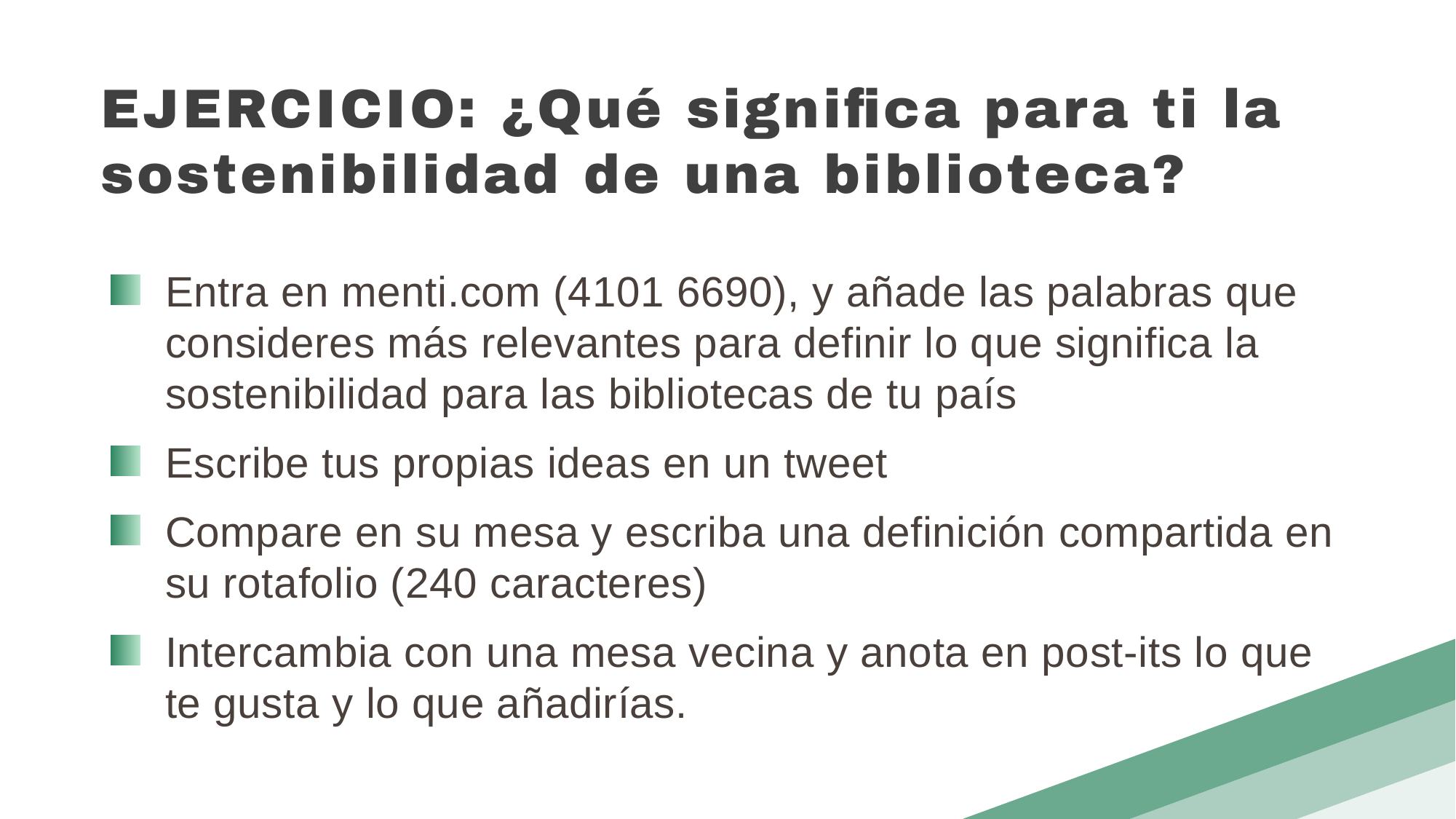

EJERCICIO: ¿Qué significa para ti la sostenibilidad de una biblioteca?

Entra en menti.com (4101 6690), y añade las palabras que consideres más relevantes para definir lo que significa la sostenibilidad para las bibliotecas de tu país
Escribe tus propias ideas en un tweet
Compare en su mesa y escriba una definición compartida en su rotafolio (240 caracteres)
Intercambia con una mesa vecina y anota en post-its lo que te gusta y lo que añadirías.